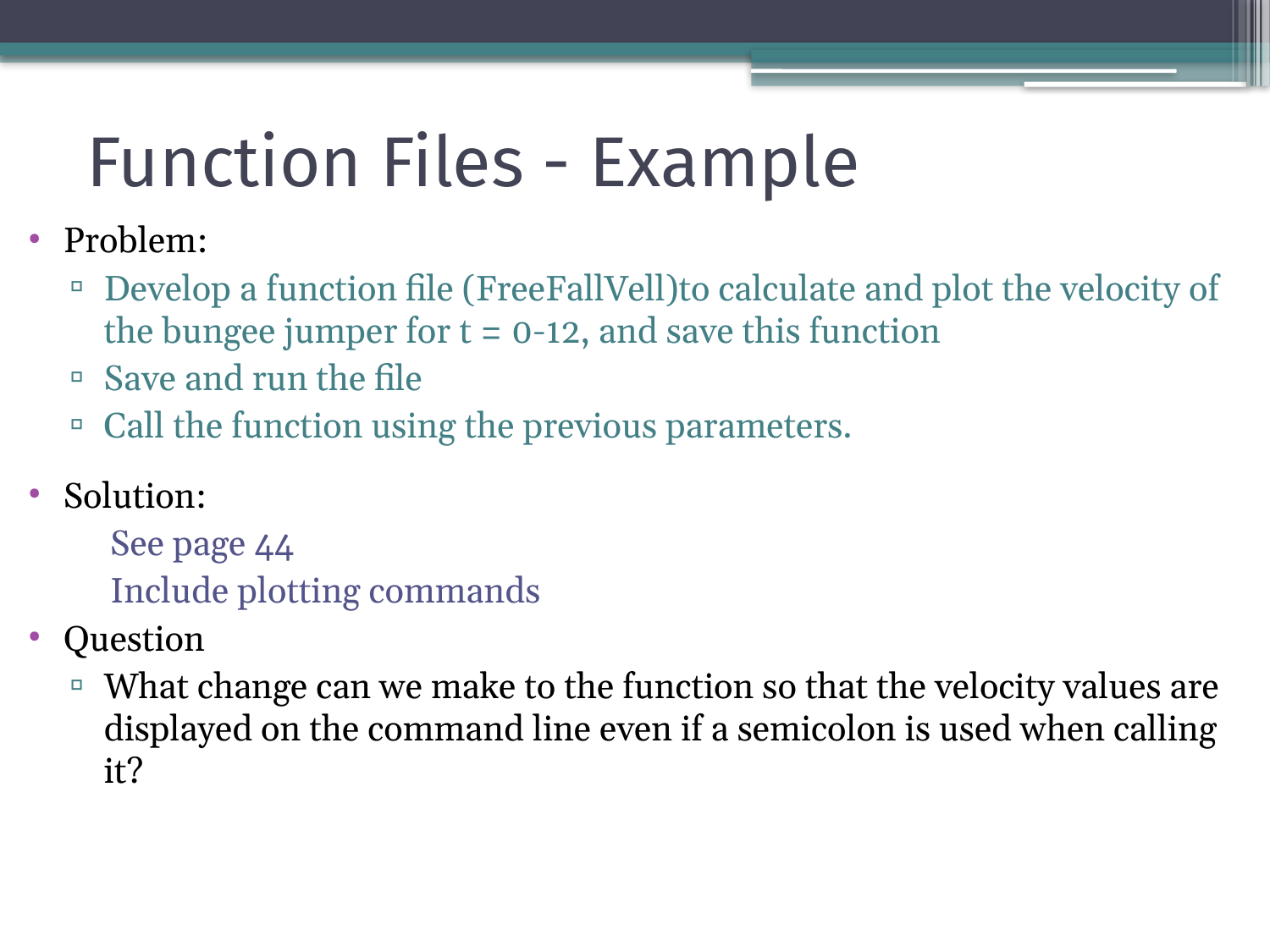

# Function Files - Example
Problem:
Develop a function file (FreeFallVell)to calculate and plot the velocity of the bungee jumper for t = 0-12, and save this function
Save and run the file
Call the function using the previous parameters.

Solution:
See page 44
Include plotting commands
Question
What change can we make to the function so that the velocity values are displayed on the command line even if a semicolon is used when calling it?